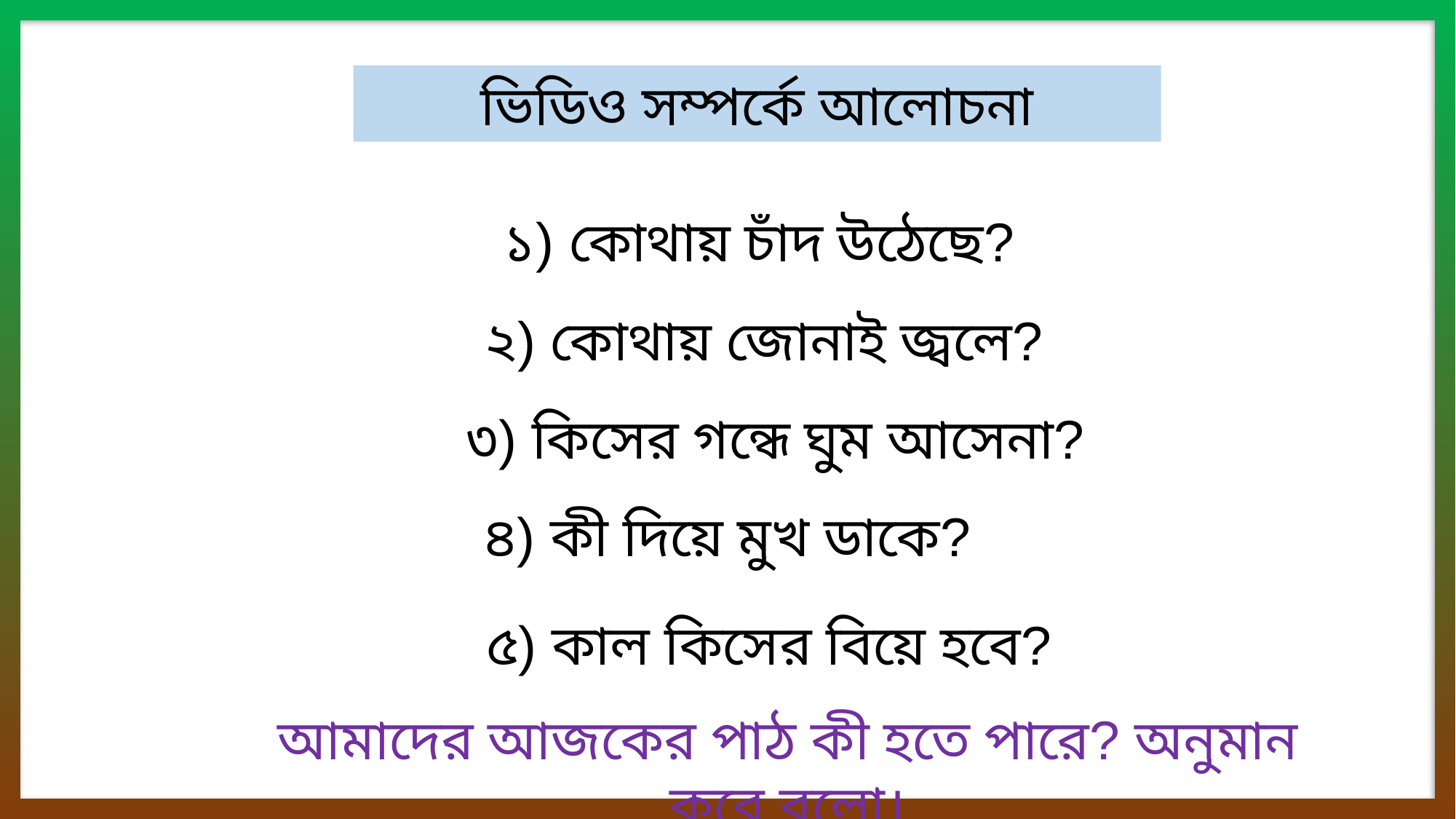

ভিডিও সম্পর্কে আলোচনা
১) কোথায় চাঁদ উঠেছে?
২) কোথায় জোনাই জ্বলে?
৩) কিসের গন্ধে ঘুম আসেনা?
৪) কী দিয়ে মুখ ডাকে?
৫) কাল কিসের বিয়ে হবে?
আমাদের আজকের পাঠ কী হতে পারে? অনুমান করে বলো।